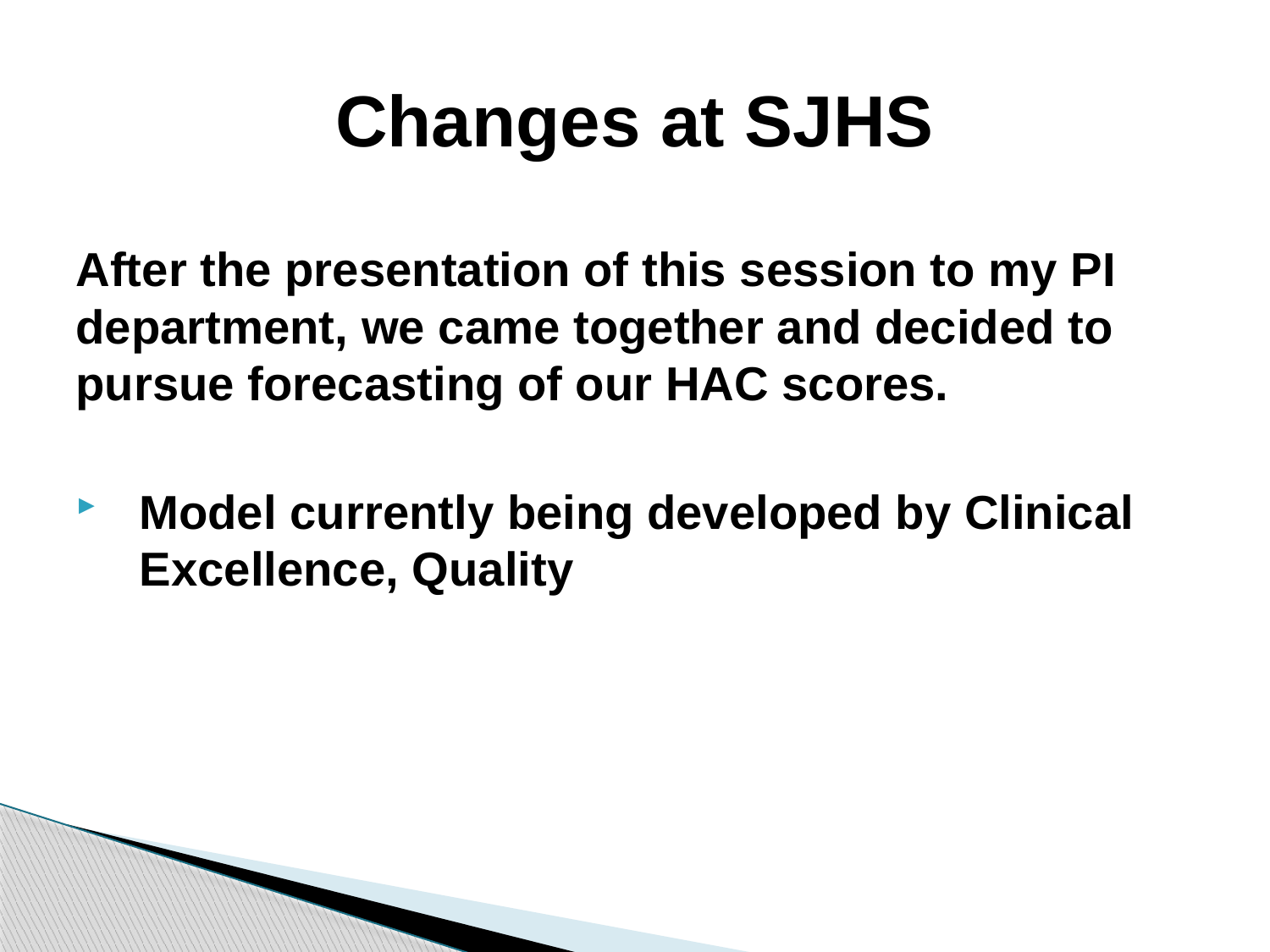

# Changes at SJHS
After the presentation of this session to my PI department, we came together and decided to pursue forecasting of our HAC scores.

Model currently being developed by Clinical Excellence, Quality